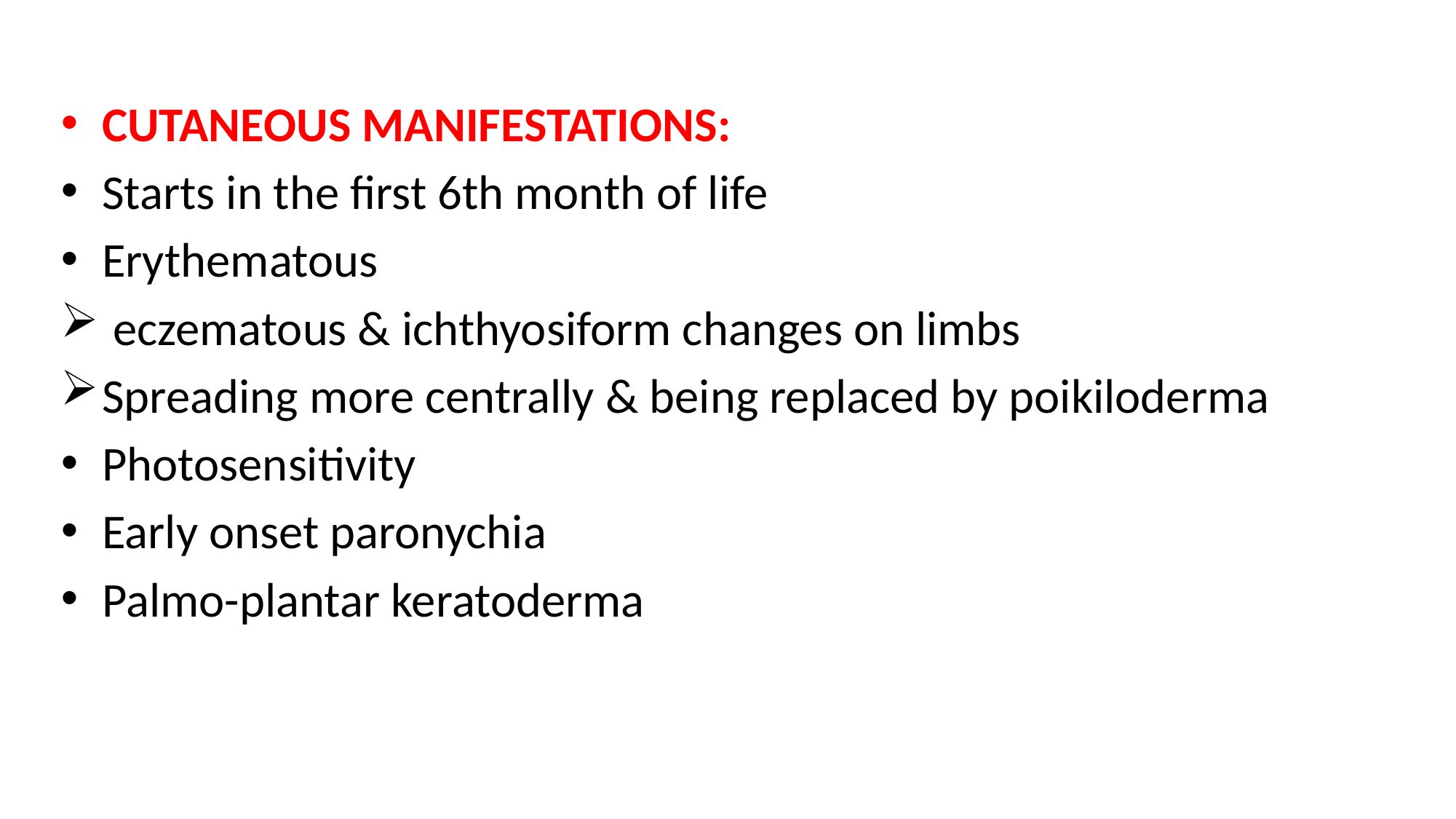

CUTANEOUS MANIFESTATIONS:
Starts in the first 6th month of life
Erythematous
 eczematous & ichthyosiform changes on limbs
Spreading more centrally & being replaced by poikiloderma
Photosensitivity
Early onset paronychia
Palmo-plantar keratoderma